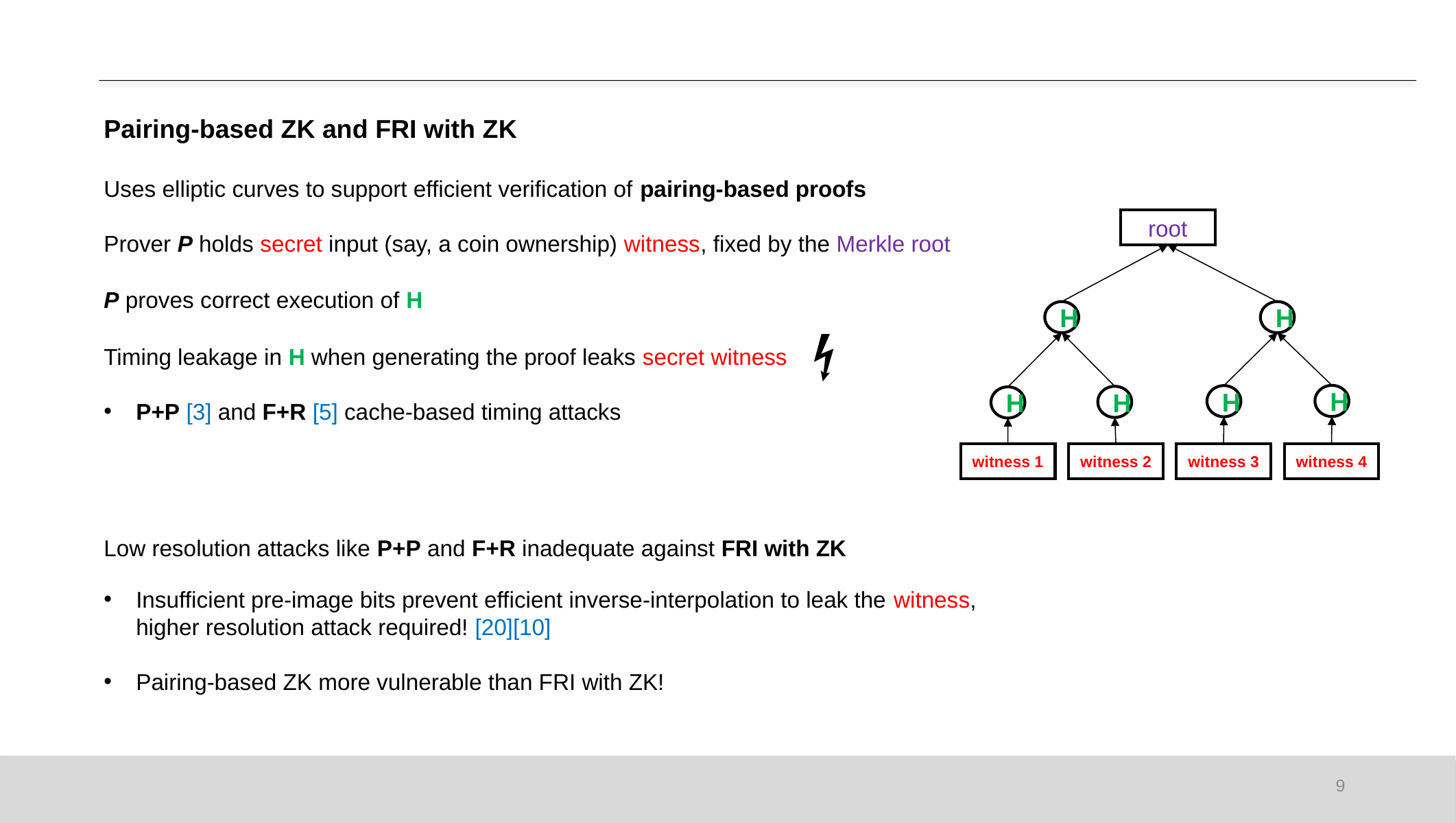

Pairing-based ZK and FRI with ZK

Uses elliptic curves to support efficient verification of pairing-based proofs

Prover P holds secret input (say, a coin ownership) witness, fixed by the Merkle root

P proves correct execution of H

Timing leakage in H when generating the proof leaks secret witness

P+P [3] and F+R [5] cache-based timing attacks

Low resolution attacks like P+P and F+R inadequate against FRI with ZK

Insufficient pre-image bits prevent efficient inverse-interpolation to leak the witness,  higher resolution attack required! [20][10]

Pairing-based ZK more vulnerable than FRI with ZK!

root
H
H
H
H
H
H
witness 1
witness 2
witness 3
witness 4
⚡
9